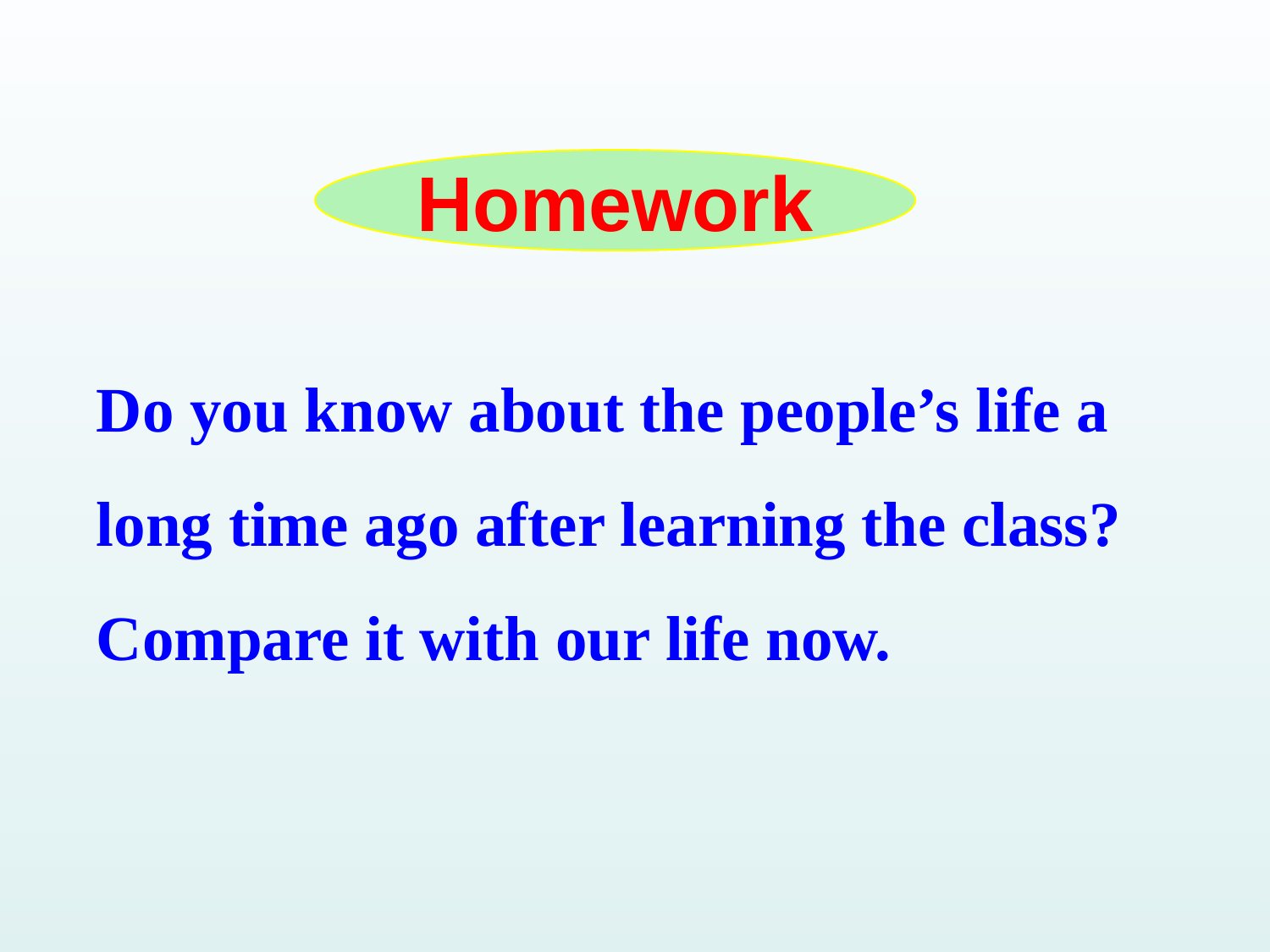

Homework
Do you know about the people’s life a long time ago after learning the class?
Compare it with our life now.